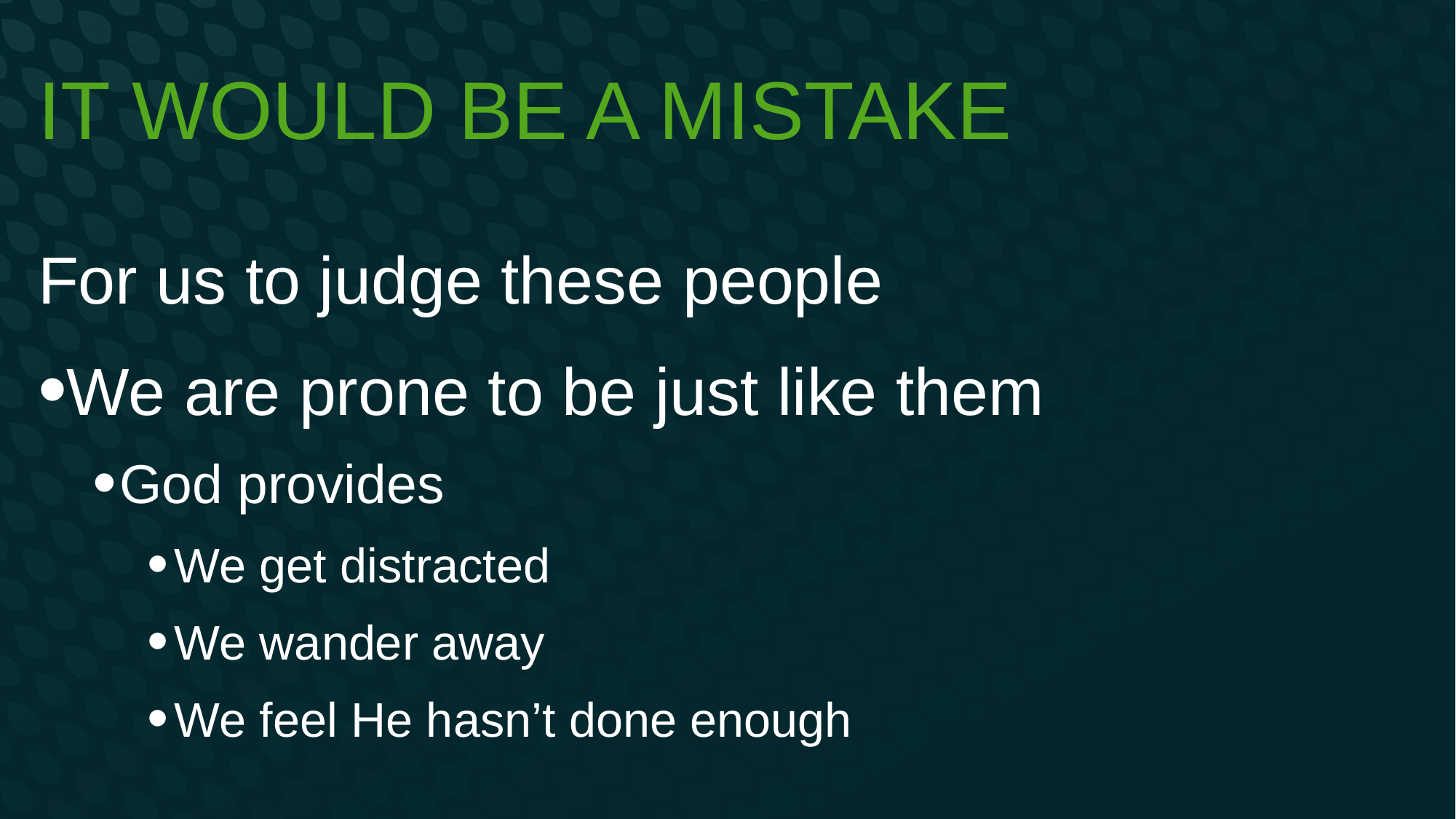

# It would be a mistake
For us to judge these people
We are prone to be just like them
God provides
We get distracted
We wander away
We feel He hasn’t done enough